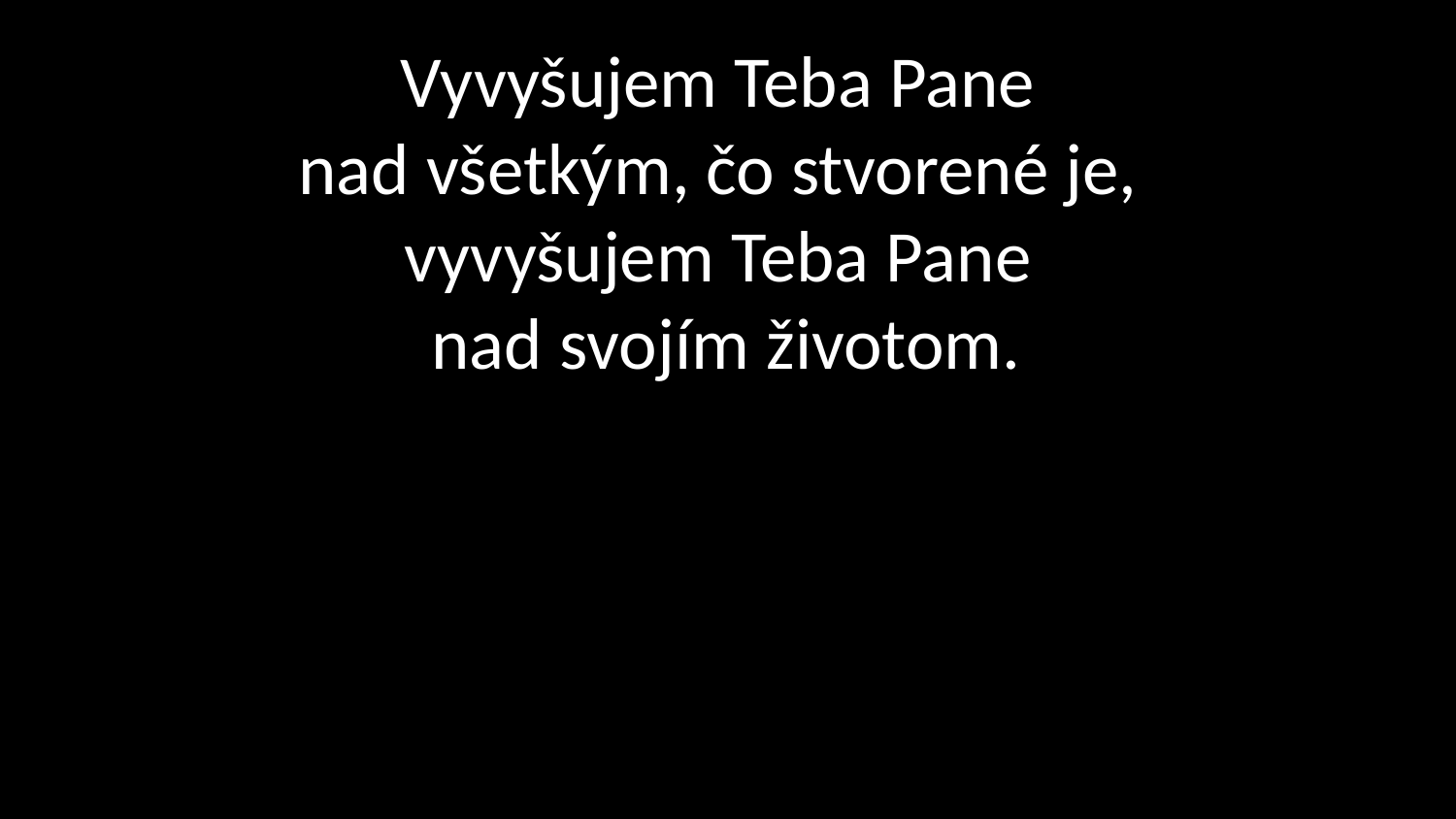

# Vyvyšujem Teba Pane nad všetkým, čo stvorené je, vyvyšujem Teba Pane nad svojím životom.